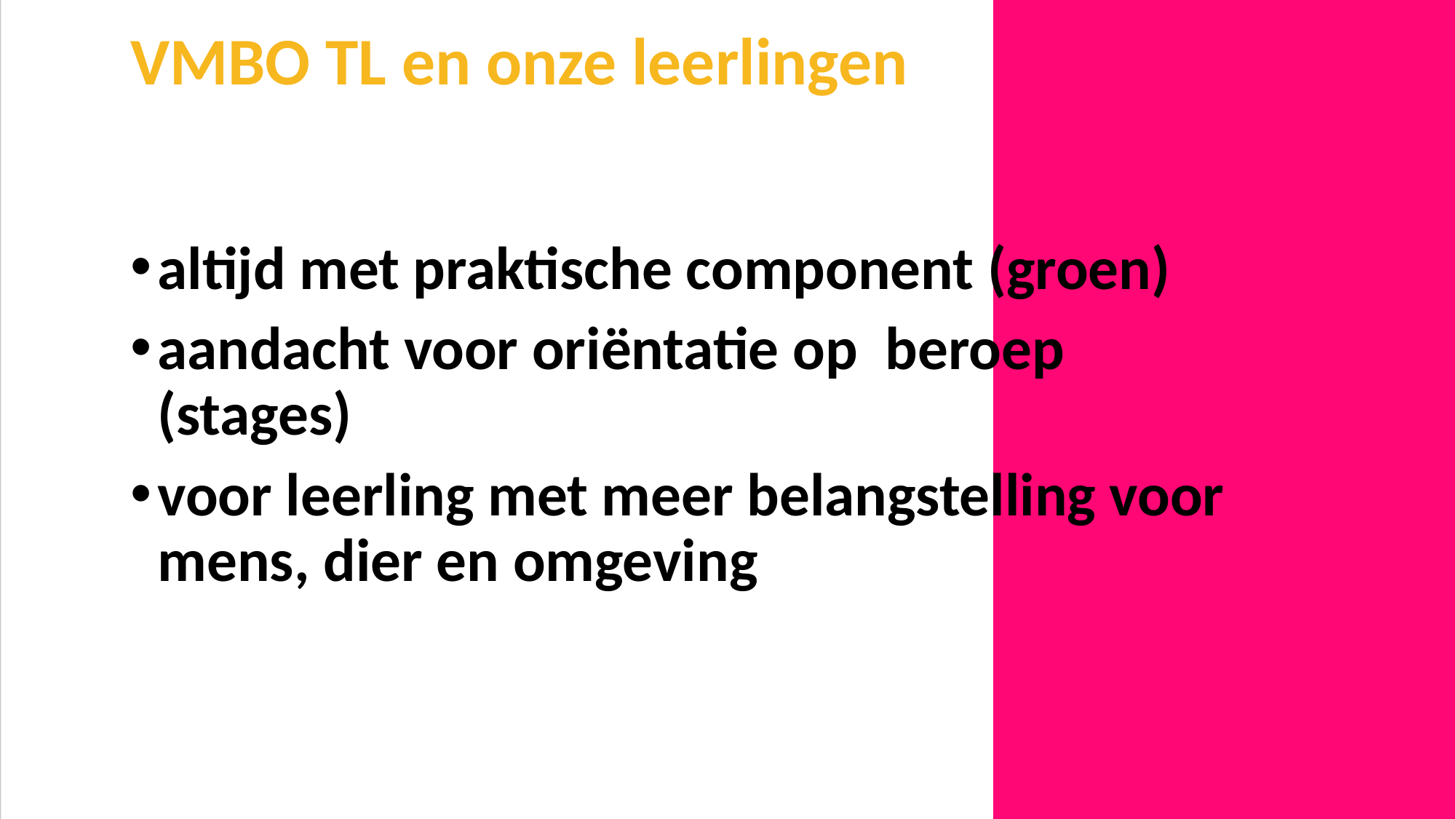

# VMBO TL en onze leerlingen

altijd met praktische component (groen)
aandacht voor oriëntatie op  beroep  (stages)
voor leerling met meer belangstelling voor mens, dier en omgeving